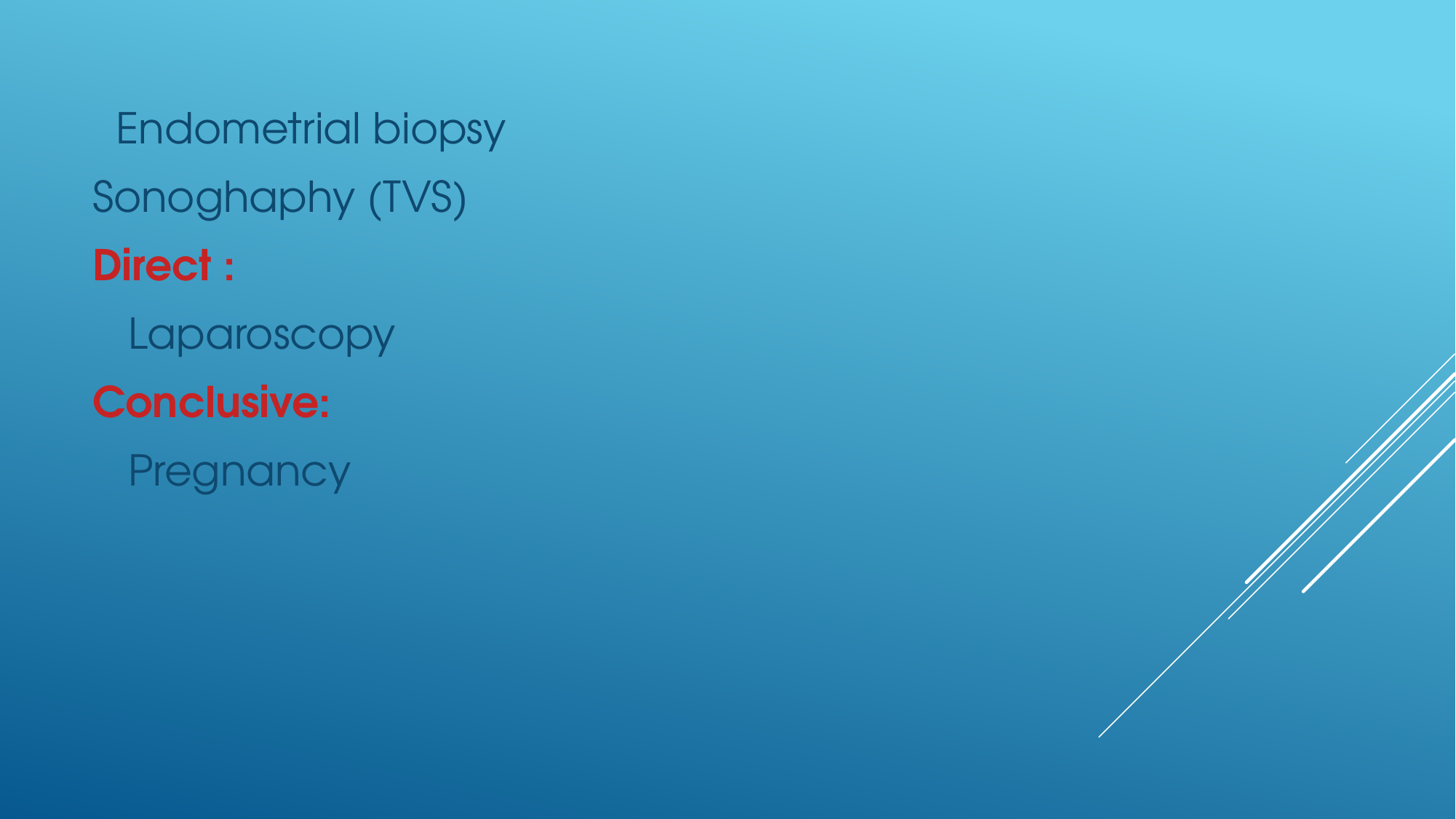

Endometrial biopsy
Sonoghaphy (TVS)
Direct :
   Laparoscopy
Conclusive:
   Pregnancy
#